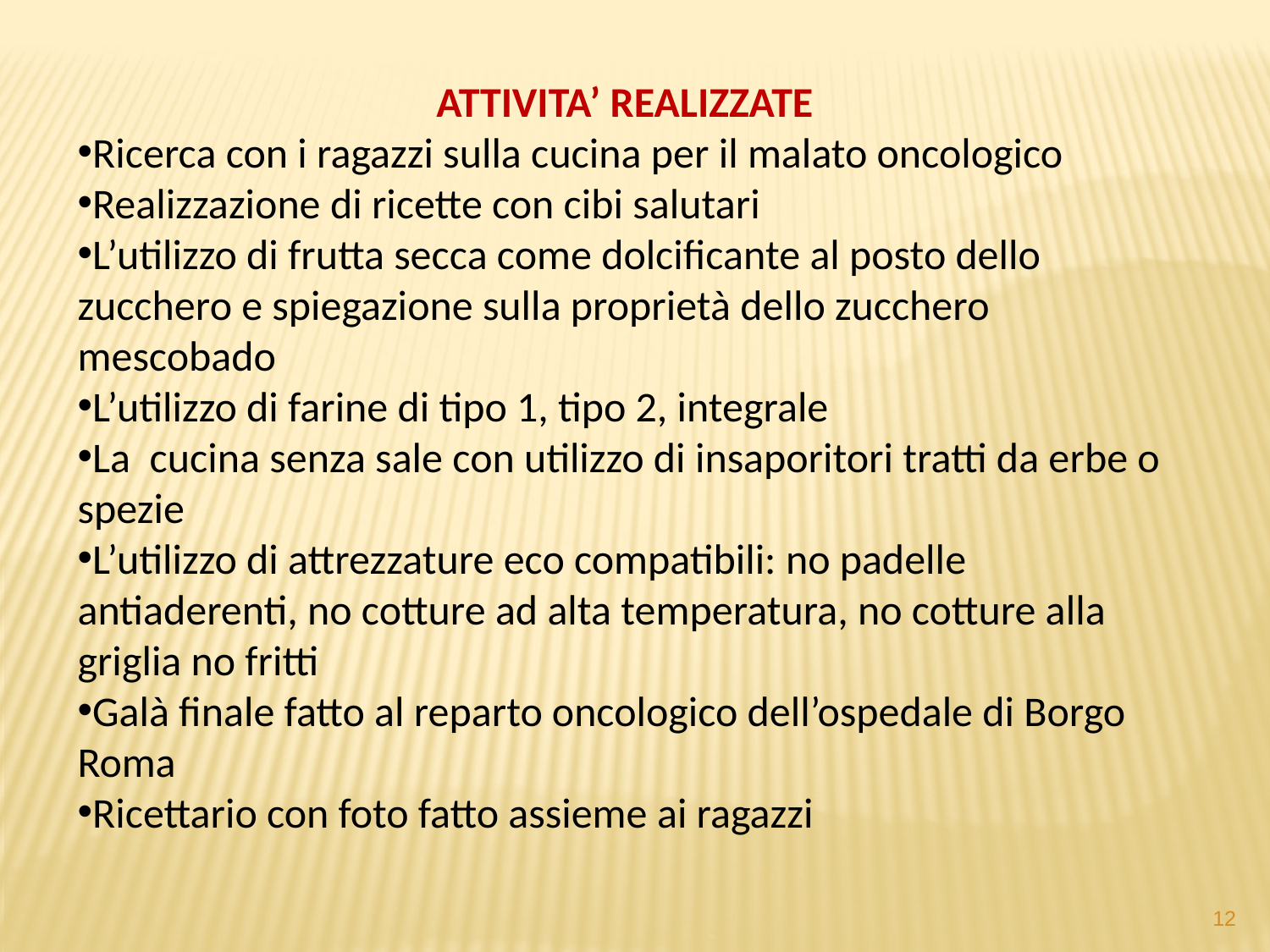

ATTIVITA’ REALIZZATE
Ricerca con i ragazzi sulla cucina per il malato oncologico
Realizzazione di ricette con cibi salutari
L’utilizzo di frutta secca come dolcificante al posto dello  zucchero e spiegazione sulla proprietà dello zucchero mescobado
L’utilizzo di farine di tipo 1, tipo 2, integrale
La  cucina senza sale con utilizzo di insaporitori tratti da erbe o spezie
L’utilizzo di attrezzature eco compatibili: no padelle antiaderenti, no cotture ad alta temperatura, no cotture alla griglia no fritti
Galà finale fatto al reparto oncologico dell’ospedale di Borgo Roma
Ricettario con foto fatto assieme ai ragazzi
12